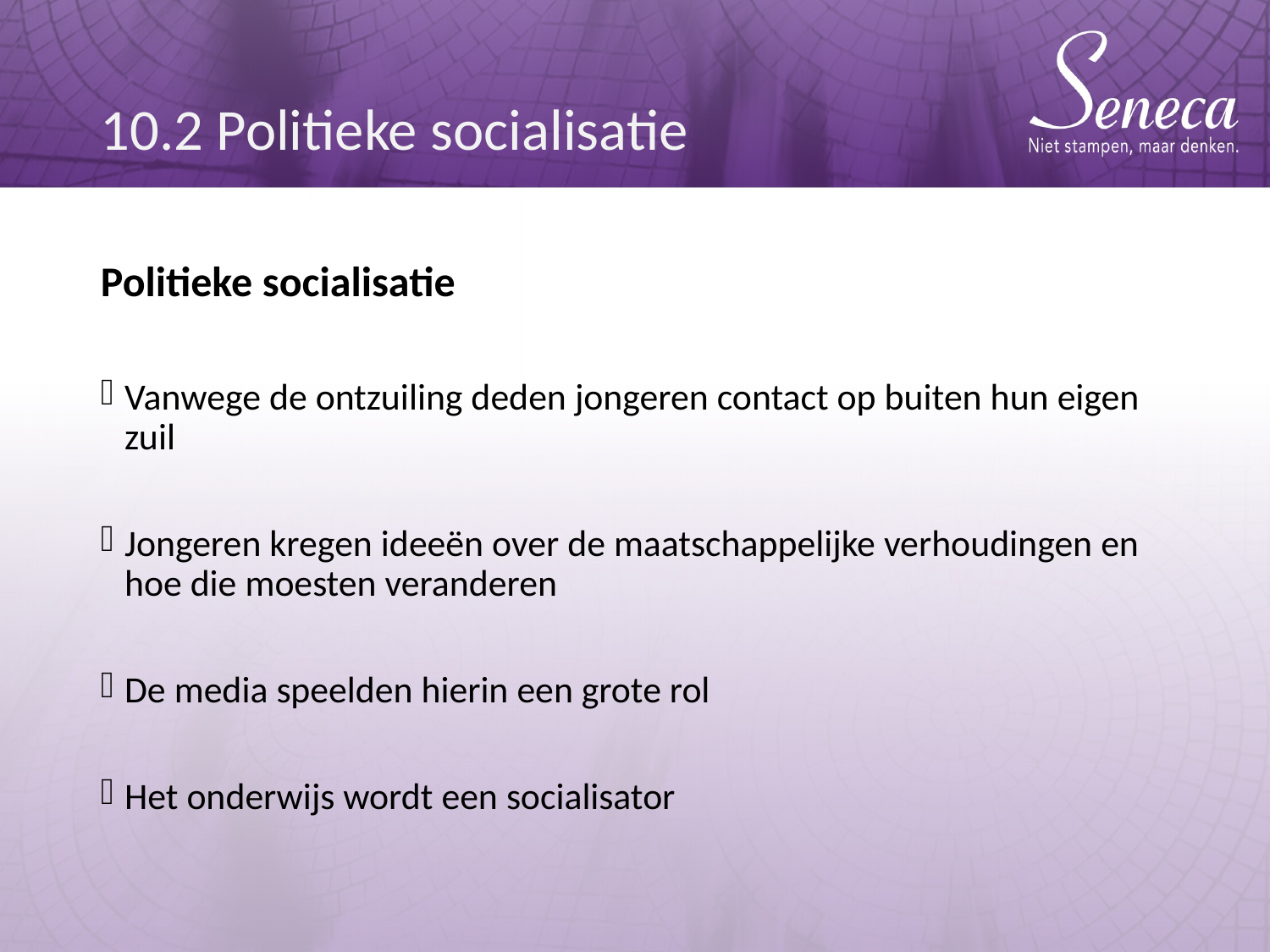

# 10.2 Politieke socialisatie
Politieke socialisatie

Vanwege de ontzuiling deden jongeren contact op buiten hun eigen zuil

Jongeren kregen ideeën over de maatschappelijke verhoudingen en hoe die moesten veranderen

De media speelden hierin een grote rol

Het onderwijs wordt een socialisator